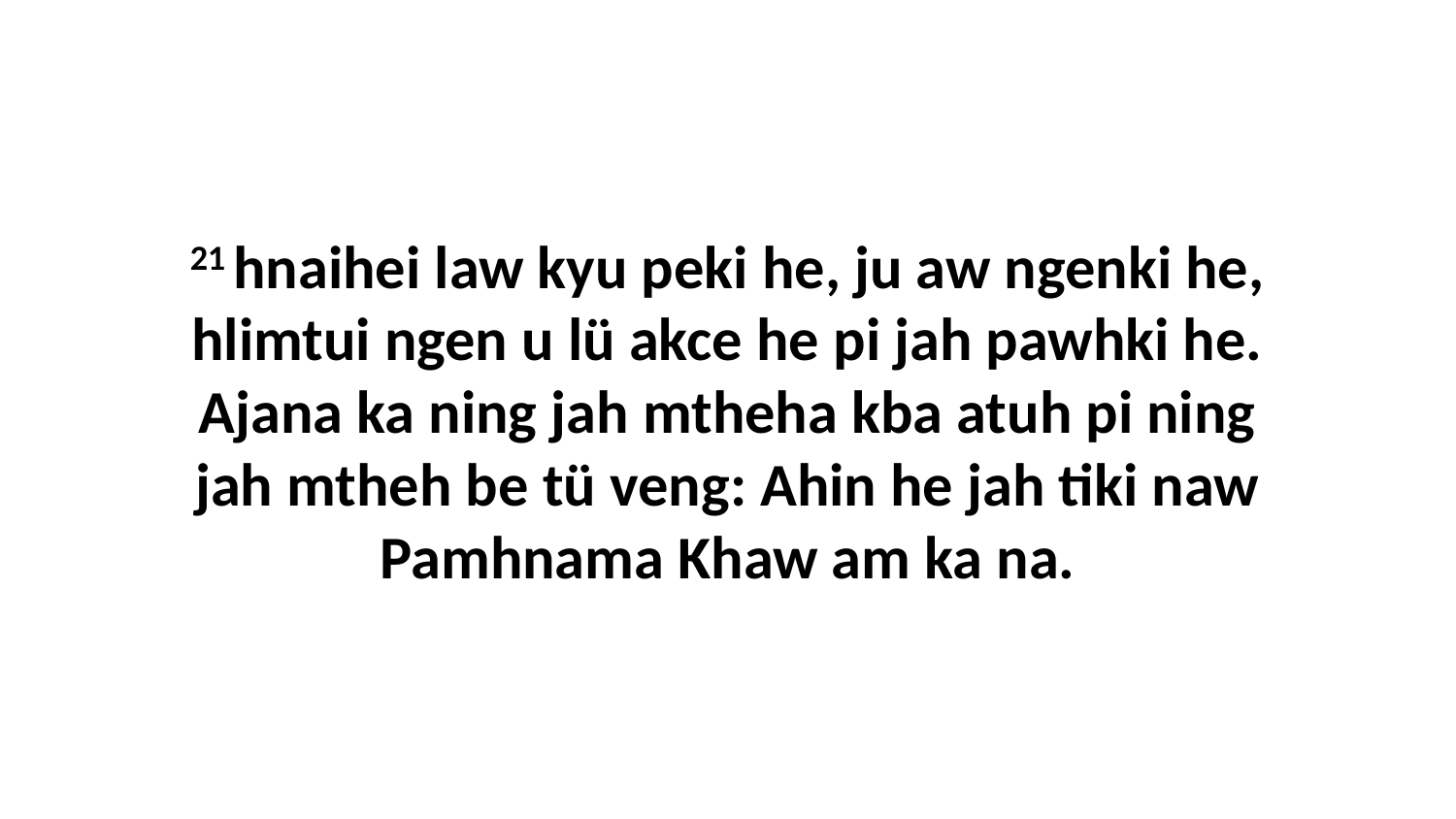

21 hnaihei law kyu peki he, ju aw ngenki he, hlimtui ngen u lü akce he pi jah pawhki he. Ajana ka ning jah mtheha kba atuh pi ning jah mtheh be tü veng: Ahin he jah tiki naw Pamhnama Khaw am ka na.